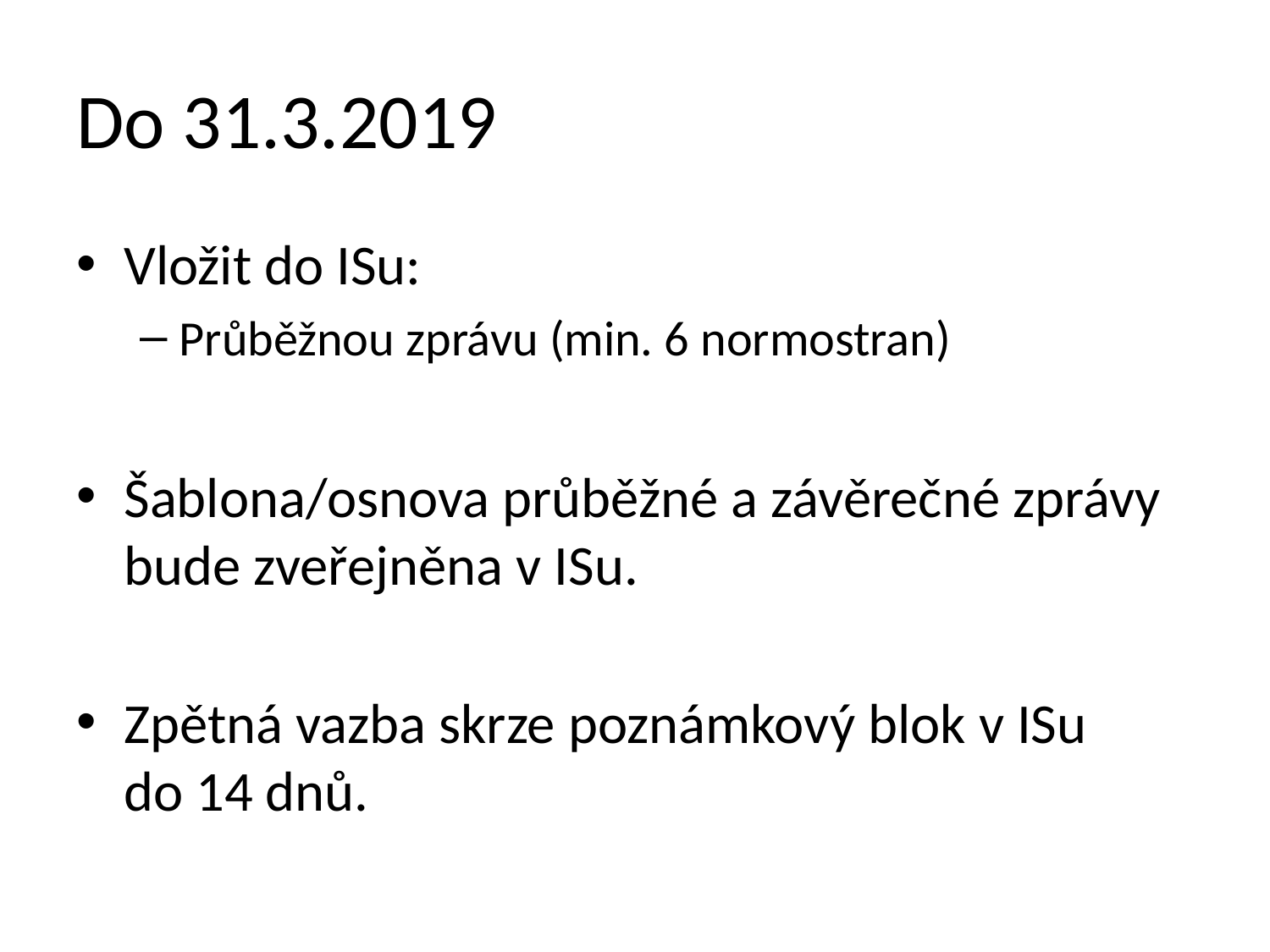

# Do 31.3.2019
Vložit do ISu:
Průběžnou zprávu (min. 6 normostran)

Šablona/osnova průběžné a závěrečné zprávy bude zveřejněna v ISu.

Zpětná vazba skrze poznámkový blok v ISu
do 14 dnů.